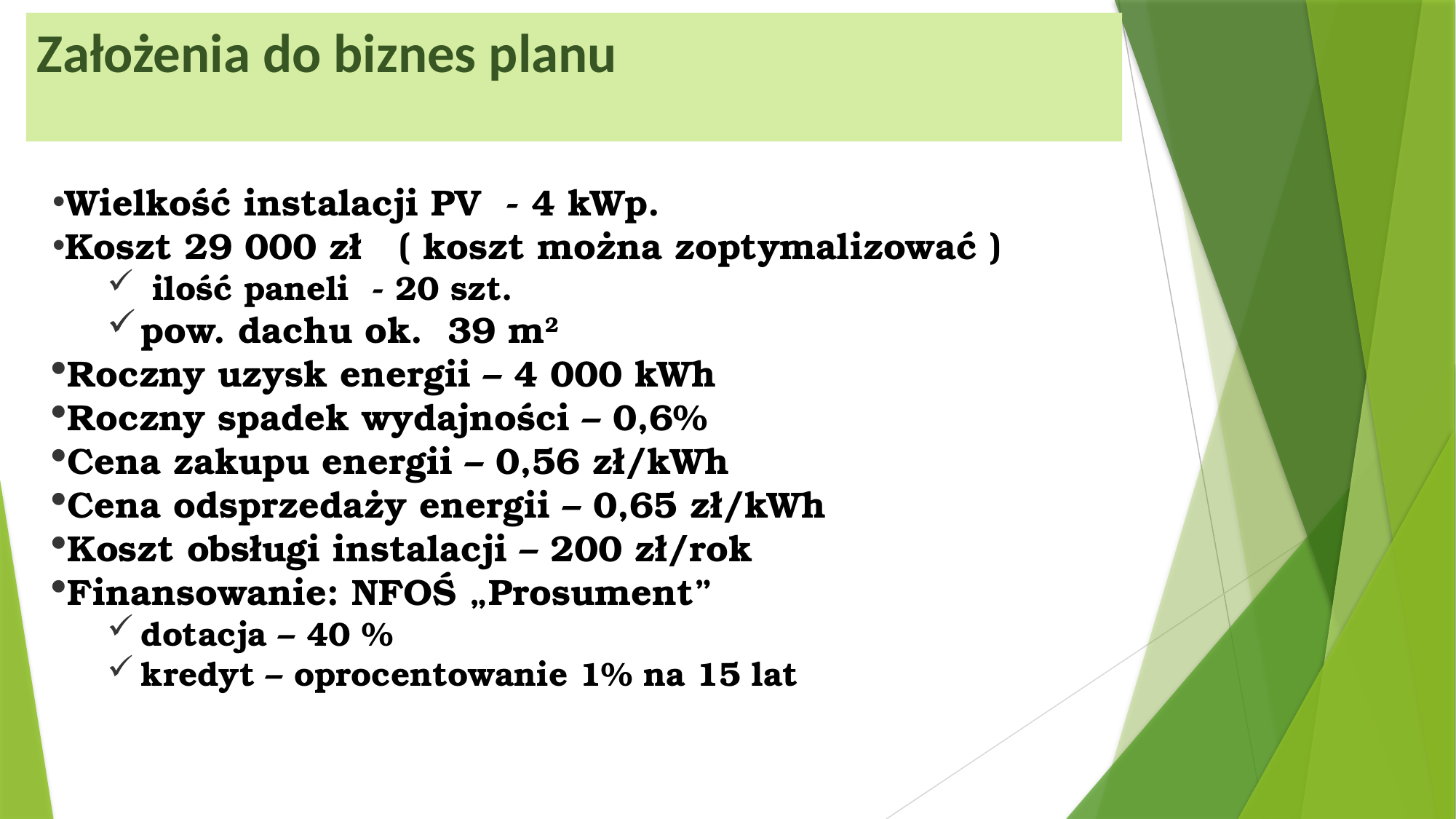

# Założenia do biznes planu

Wielkość instalacji PV  - 4 kWp.
Koszt 29 000 zł   ( koszt można zoptymalizować )
 ilość paneli  - 20 szt.
pow. dachu ok.  39 m2
Roczny uzysk energii – 4 000 kWh
Roczny spadek wydajności – 0,6%
Cena zakupu energii – 0,56 zł/kWh
Cena odsprzedaży energii – 0,65 zł/kWh
Koszt obsługi instalacji – 200 zł/rok
Finansowanie: NFOŚ „Prosument”
dotacja – 40 %
kredyt – oprocentowanie 1% na 15 lat